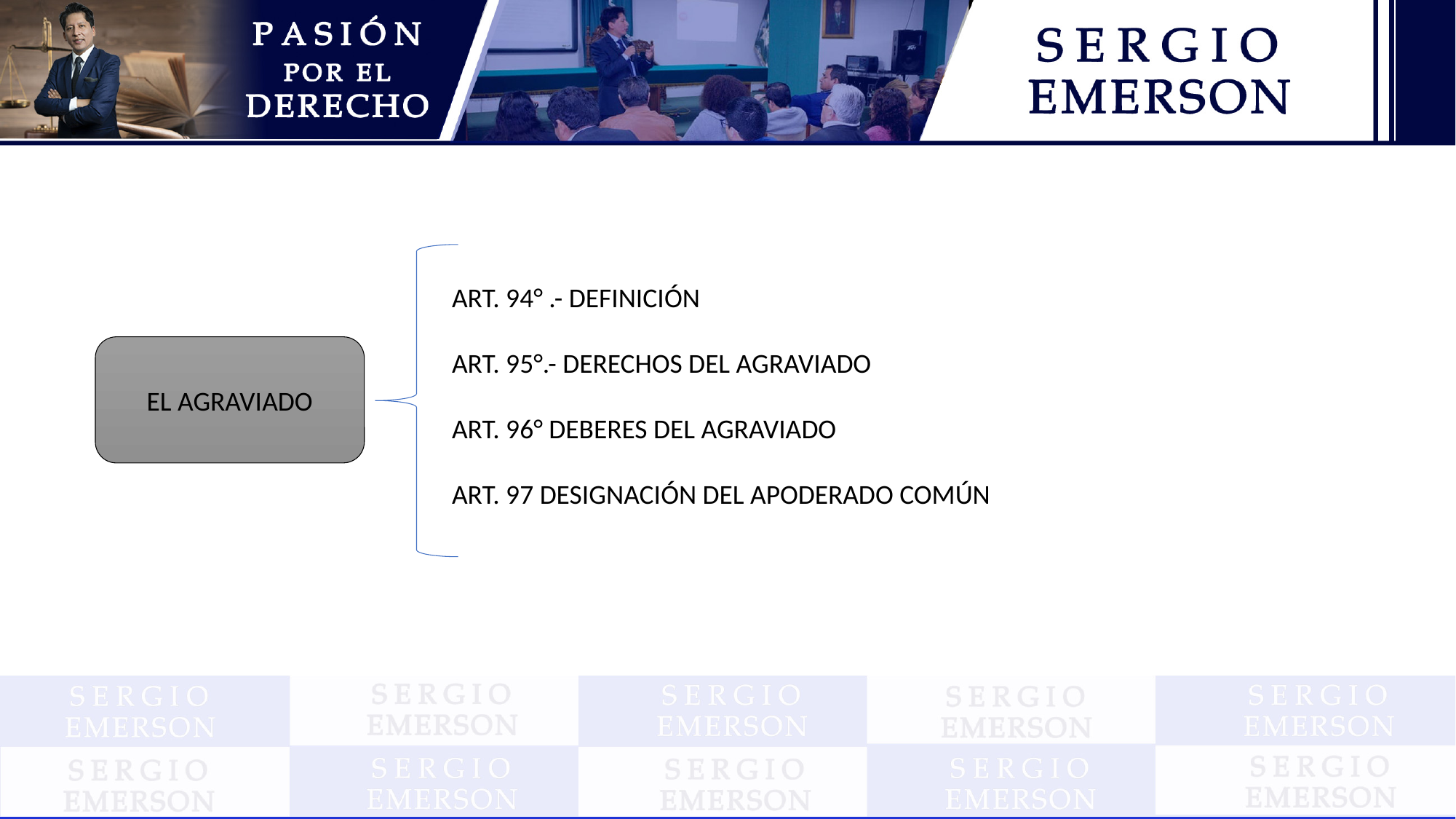

ART. 94° .- DEFINICIÓN

ART. 95°.- DERECHOS DEL AGRAVIADO

ART. 96° DEBERES DEL AGRAVIADO

ART. 97 DESIGNACIÓN DEL APODERADO COMÚN
EL AGRAVIADO